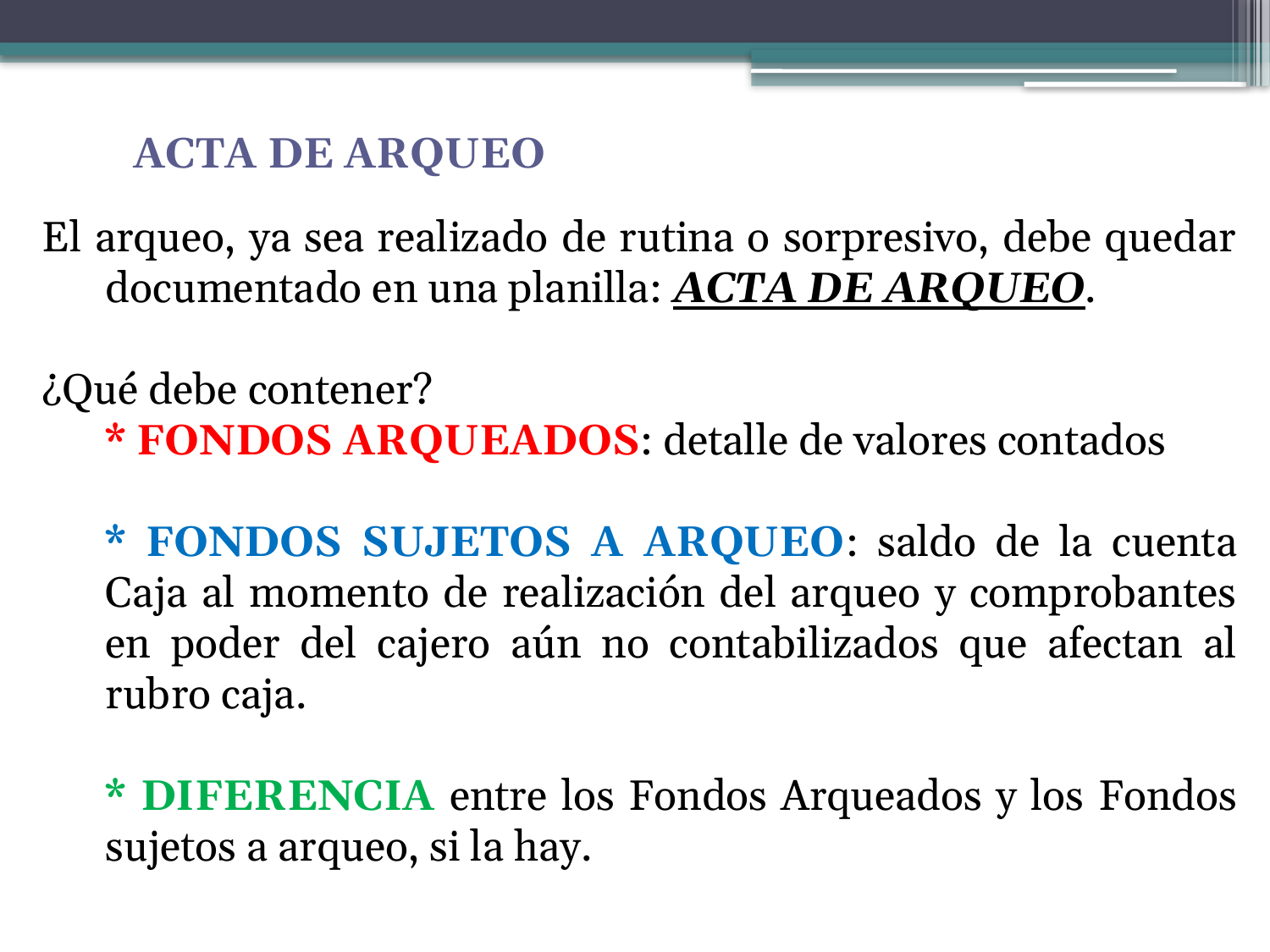

Acta de arqueo
El arqueo, ya sea realizado de rutina o sorpresivo, debe quedar documentado en una planilla: ACTA DE ARQUEO.

¿Qué debe contener?
	* FONDOS ARQUEADOS: detalle de valores contados

	* FONDOS SUJETOS A ARQUEO: saldo de la cuenta Caja al momento de realización del arqueo y comprobantes en poder del cajero aún no contabilizados que afectan al rubro caja.

	* DIFERENCIA entre los Fondos Arqueados y los Fondos sujetos a arqueo, si la hay.